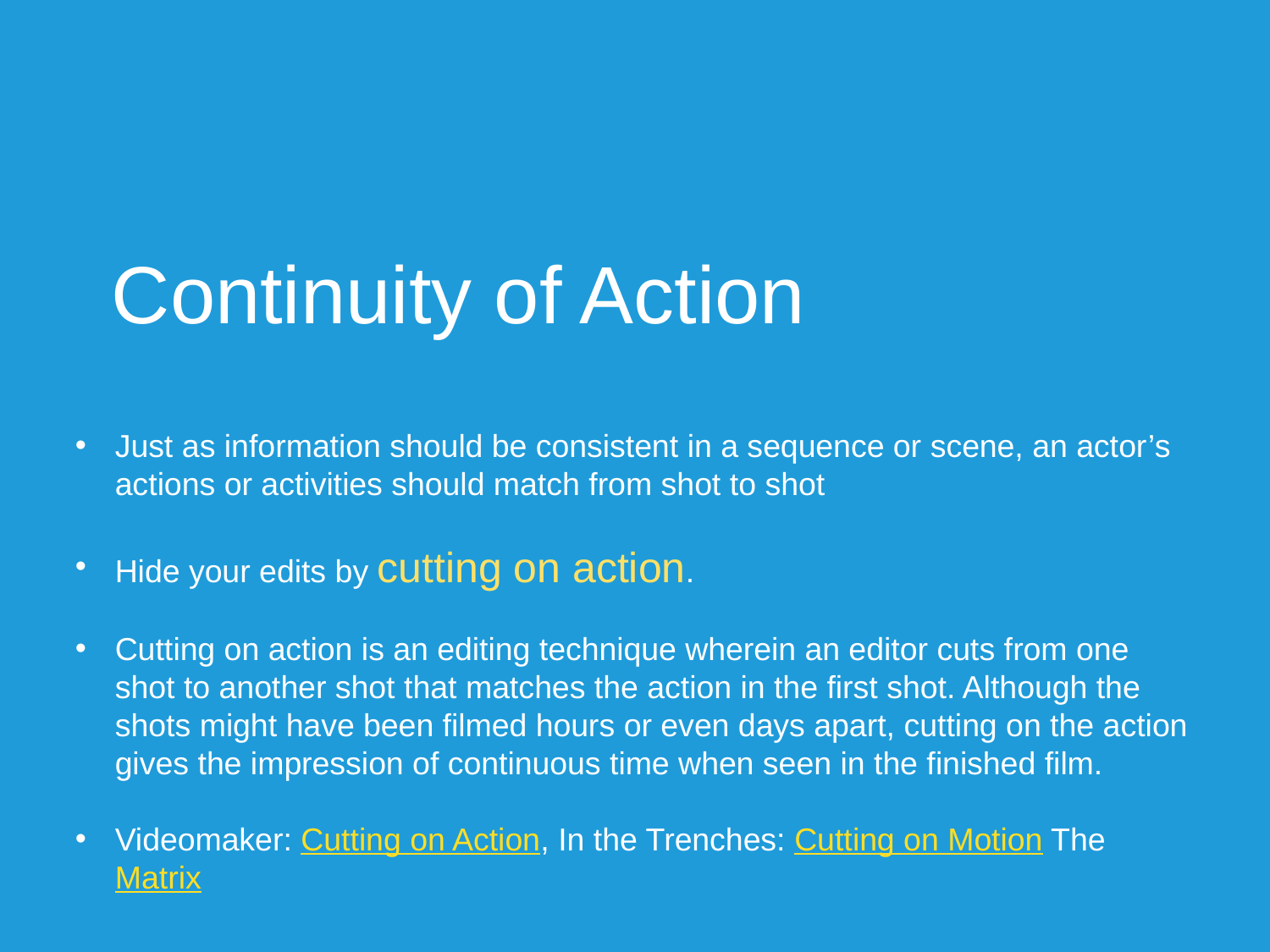

# Continuity of Action
Just as information should be consistent in a sequence or scene, an actor’s actions or activities should match from shot to shot

Hide your edits by cutting on action.

Cutting on action is an editing technique wherein an editor cuts from one shot to another shot that matches the action in the first shot. Although the shots might have been filmed hours or even days apart, cutting on the action gives the impression of continuous time when seen in the finished film.

Videomaker: Cutting on Action, In the Trenches: Cutting on Motion The Matrix